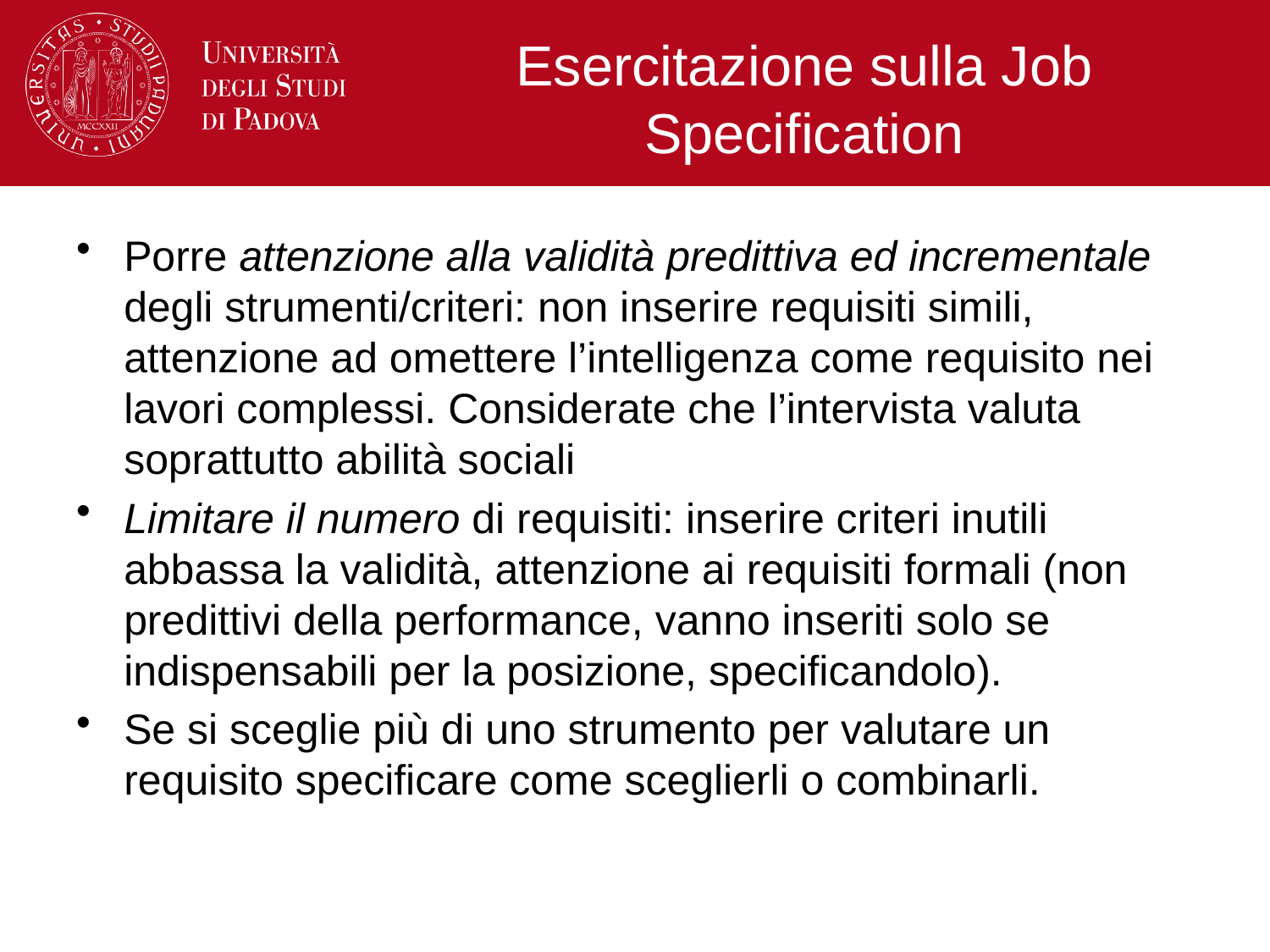

Esercitazione sulla Job Specification
Porre attenzione alla validità predittiva ed incrementale degli strumenti/criteri: non inserire requisiti simili, attenzione ad omettere l’intelligenza come requisito nei lavori complessi. Considerate che l’intervista valuta soprattutto abilità sociali
Limitare il numero di requisiti: inserire criteri inutili abbassa la validità, attenzione ai requisiti formali (non predittivi della performance, vanno inseriti solo se indispensabili per la posizione, specificandolo).
Se si sceglie più di uno strumento per valutare un requisito specificare come sceglierli o combinarli.